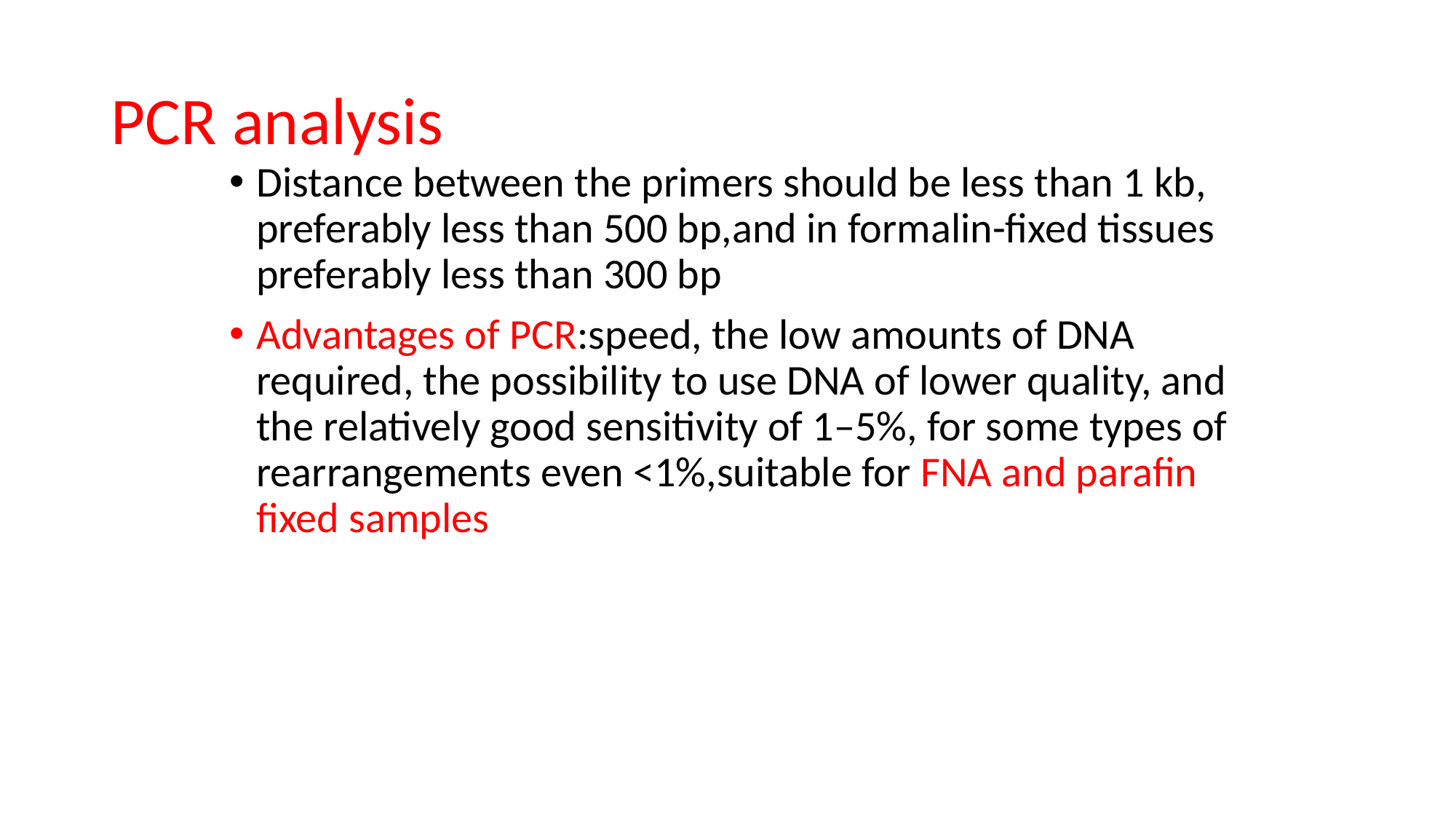

# PCR analysis
Distance between the primers should be less than 1 kb, preferably less than 500 bp,and in formalin-fixed tissues preferably less than 300 bp
Advantages of PCR:speed, the low amounts of DNA required, the possibility to use DNA of lower quality, and the relatively good sensitivity of 1–5%, for some types of rearrangements even <1%,suitable for FNA and parafin fixed samples